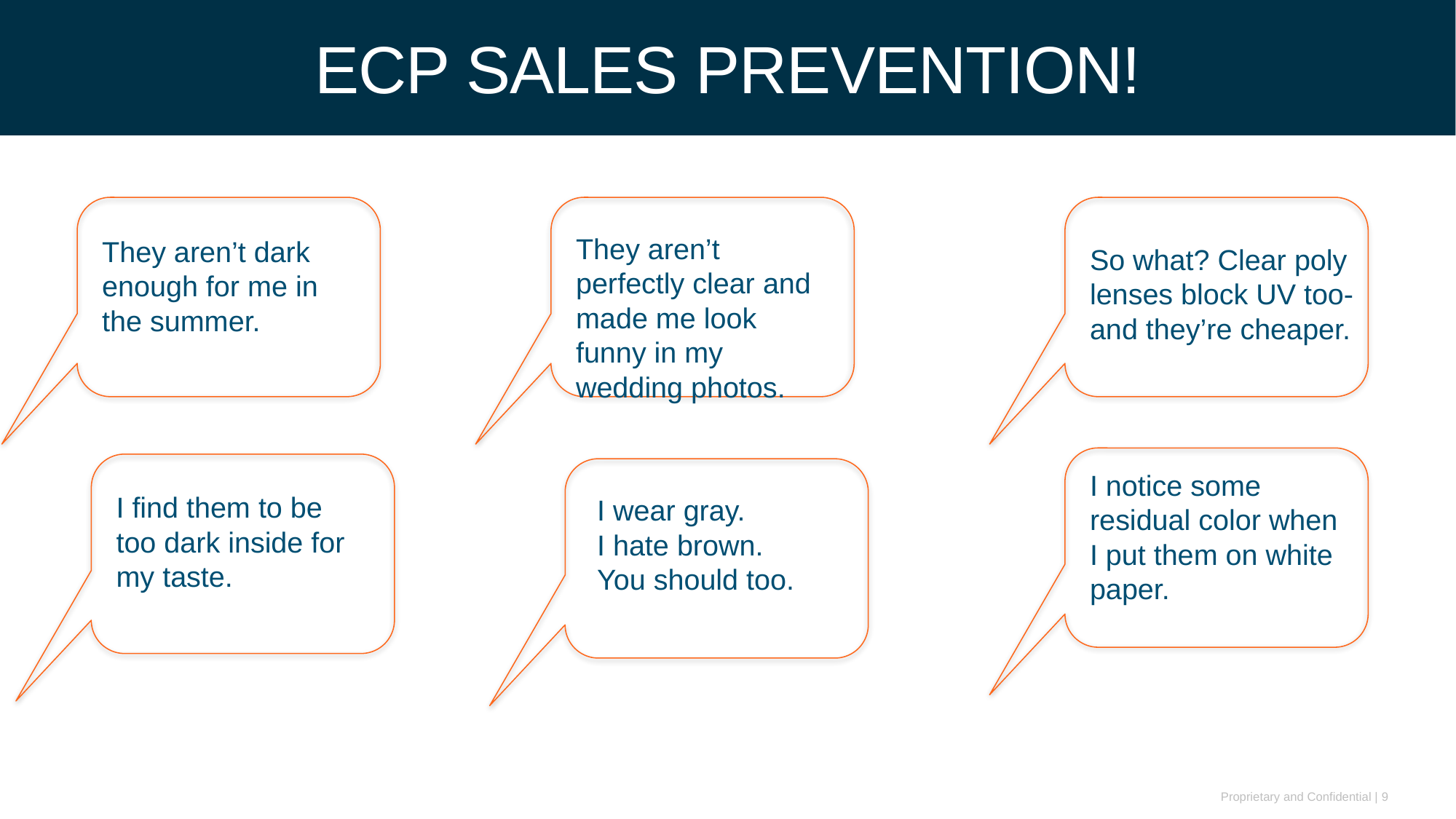

# ECP Sales Prevention!

They aren’t perfectly clear and made me look funny in my wedding photos.
They aren’t dark enough for me in the summer.
So what? Clear poly lenses block UV too- and they’re cheaper.

I notice some residual color when I put them on white paper.
I find them to be too dark inside for my taste.
I wear gray.
I hate brown.
You should too.